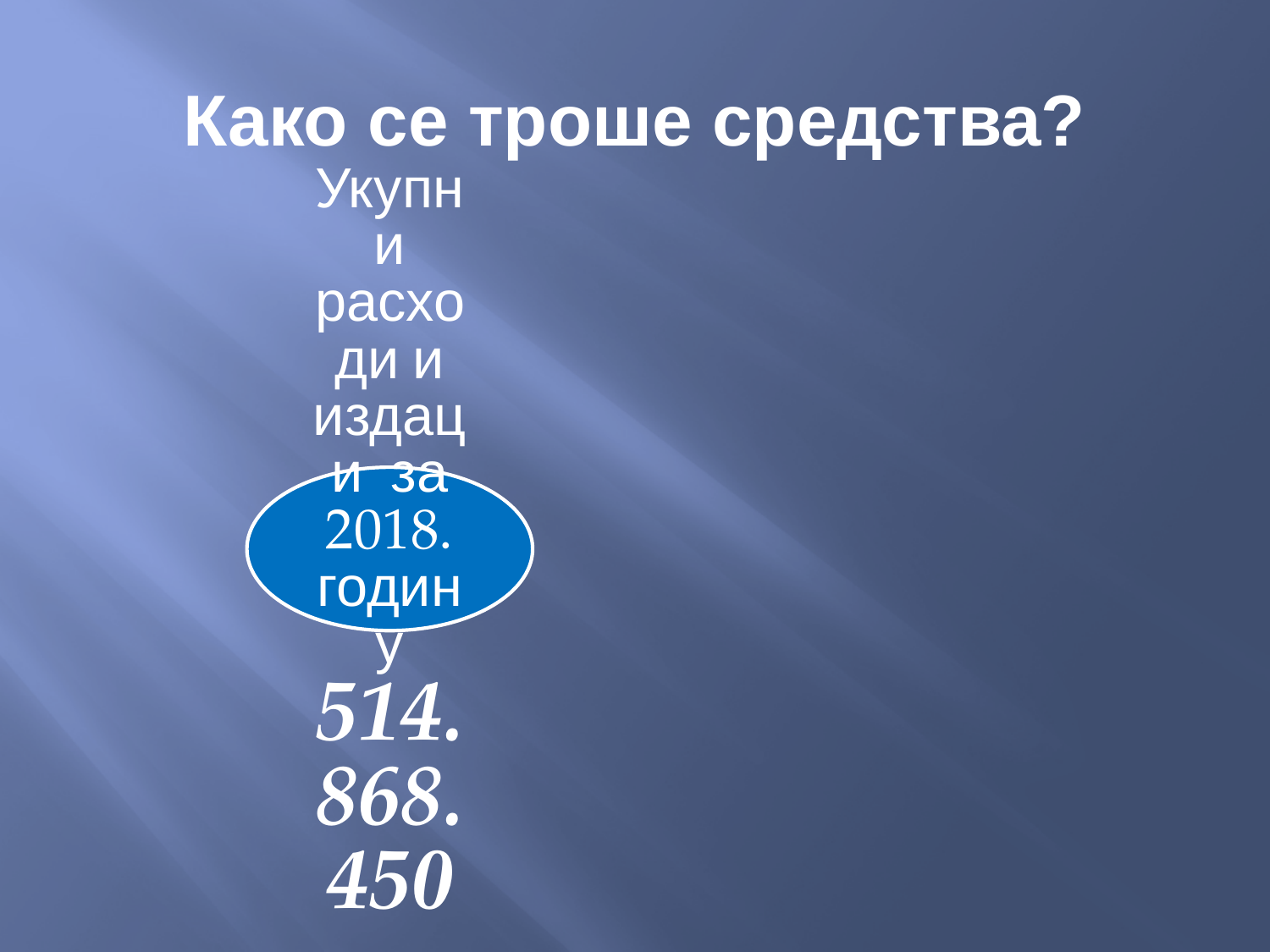

# Како се троше средства?
Укупни расходи и издаци  за 2018. годину
514.868.450